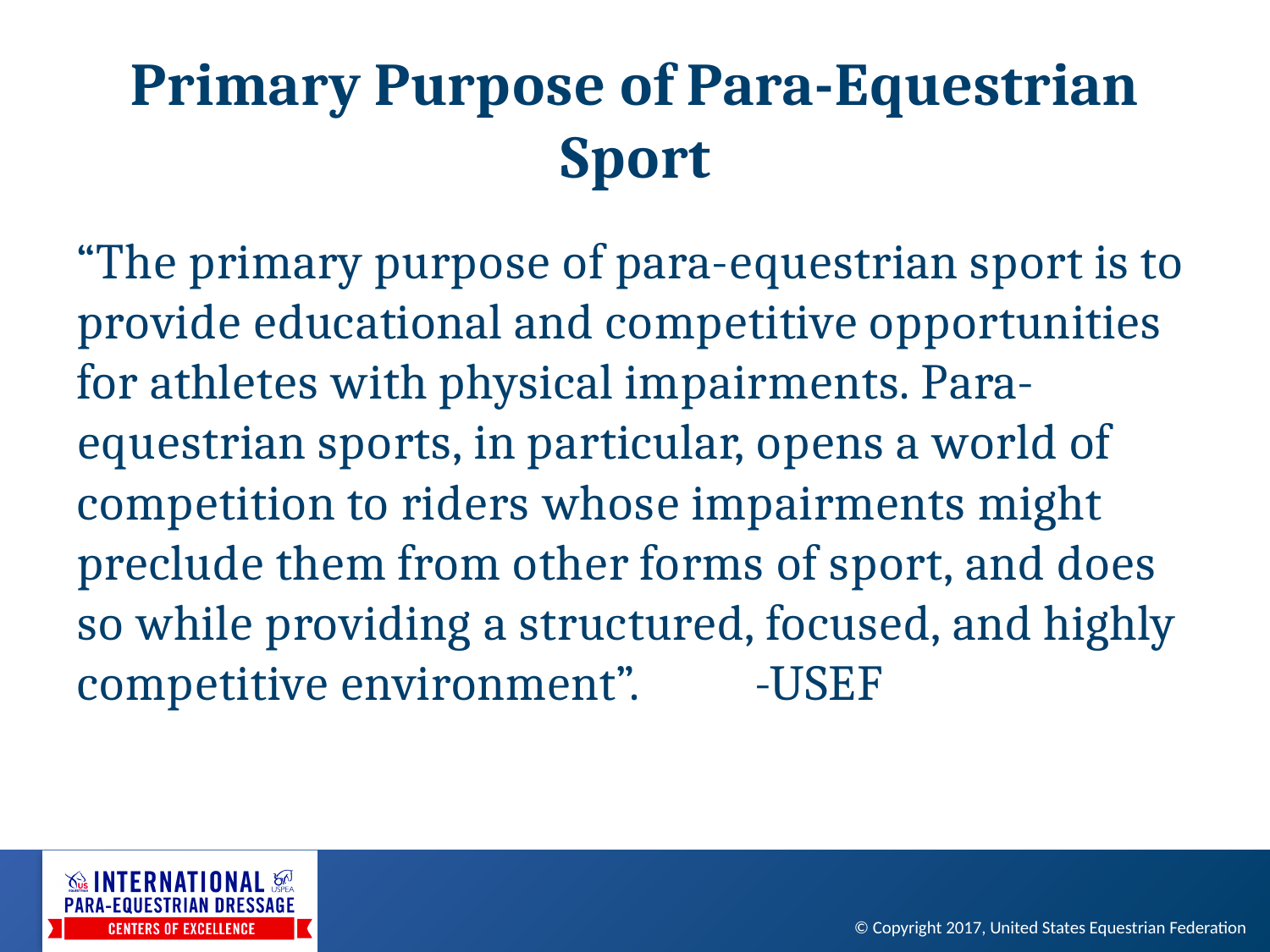

# Primary Purpose of Para-Equestrian Sport
“The primary purpose of para-equestrian sport is to provide educational and competitive opportunities for athletes with physical impairments. Para-equestrian sports, in particular, opens a world of competition to riders whose impairments might preclude them from other forms of sport, and does so while providing a structured, focused, and highly competitive environment”.				-USEF
                                    USEUSEFUSEF
© Copyright 2017, United States Equestrian Federation